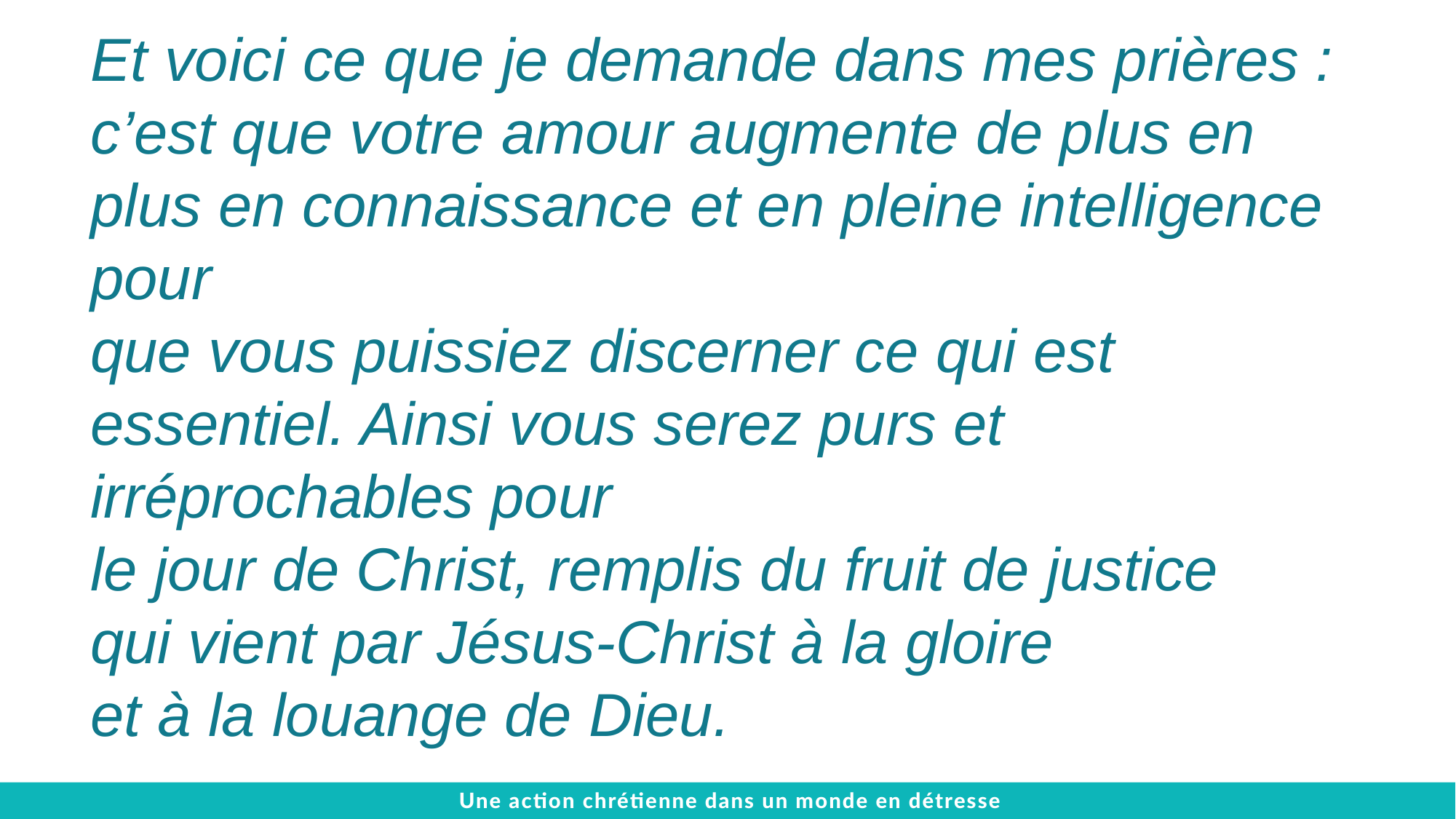

Et voici ce que je demande dans mes prières : c’est que votre amour augmente de plus en plus en connaissance et en pleine intelligence pour
que vous puissiez discerner ce qui est essentiel. Ainsi vous serez purs et irréprochables pour
le jour de Christ, remplis du fruit de justice
qui vient par Jésus-Christ à la gloire
et à la louange de Dieu.
 © 2021 The Chalmers Center
Une action chrétienne dans un monde en détresse

 © 2021 The Chalmers Center